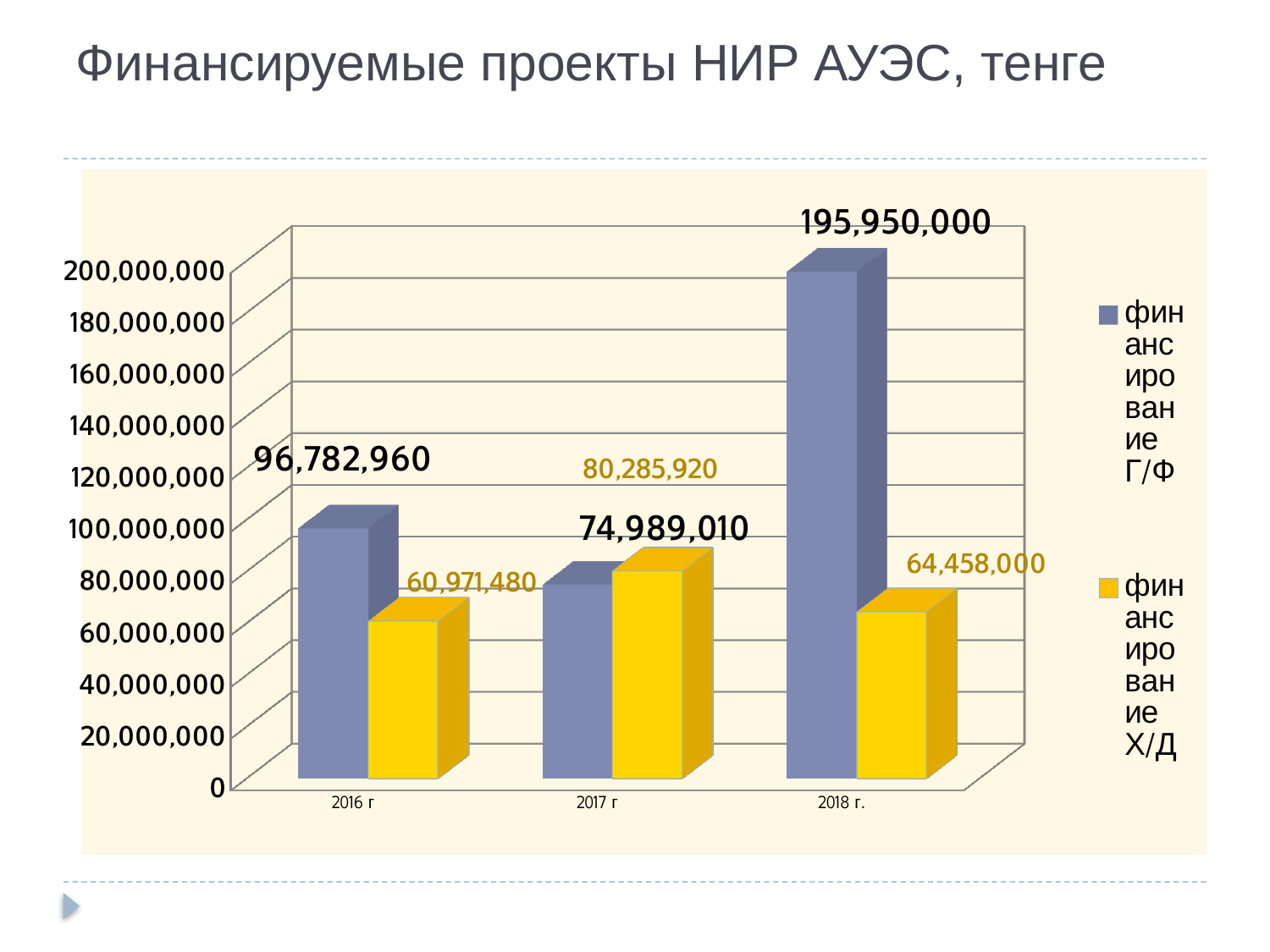

# Финансируемые проекты НИР АУЭС, тенге

[unsupported chart]